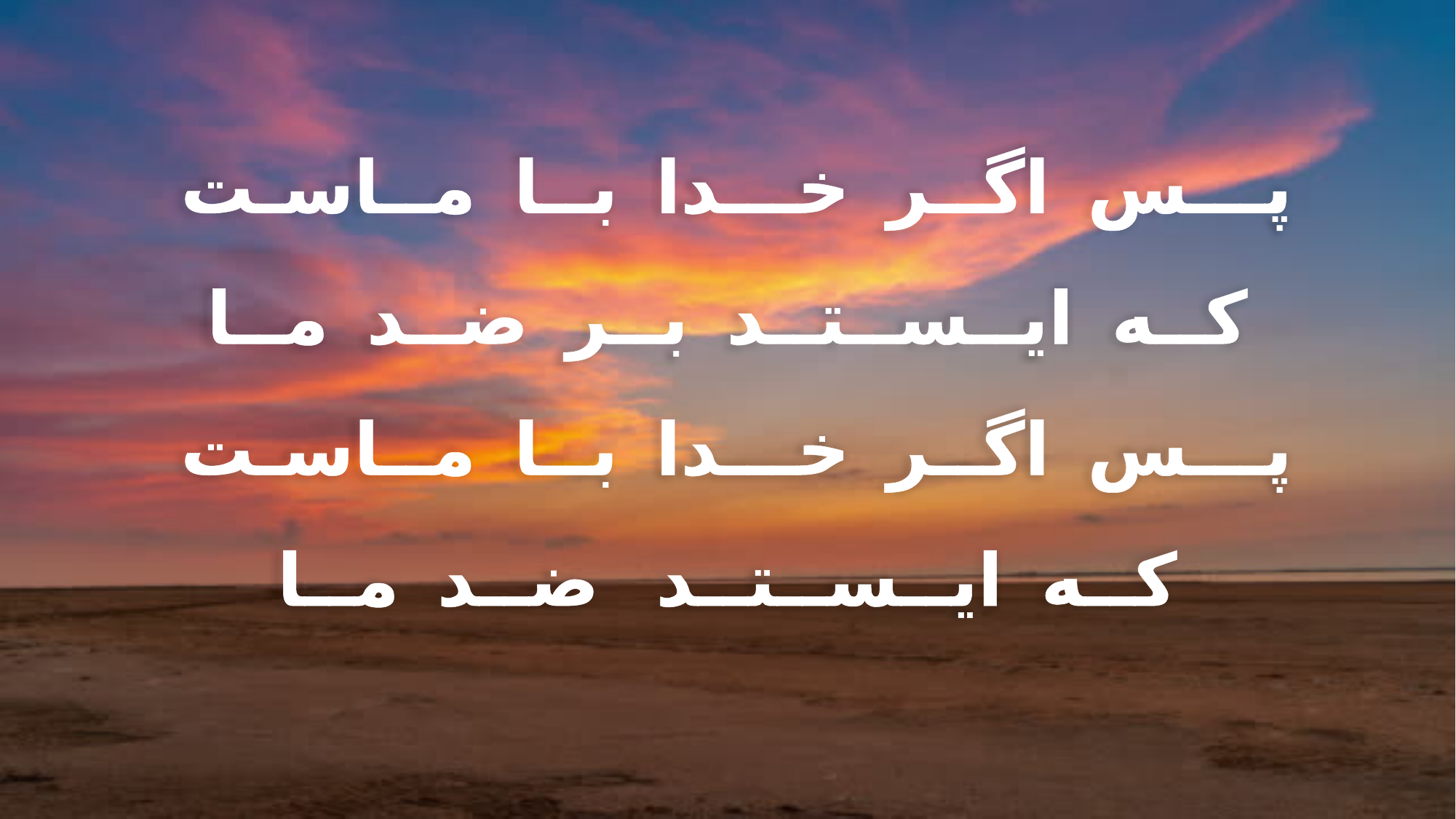

پـــس  اگــر  خـــدا  بــا  مــاسـت
کــه  ایــســتــد  بــر  ضــد  مــا
پـــس  اگــر  خـــدا  بــا  مــاسـت
کــه  ایــســتــد   ضــد  مــا